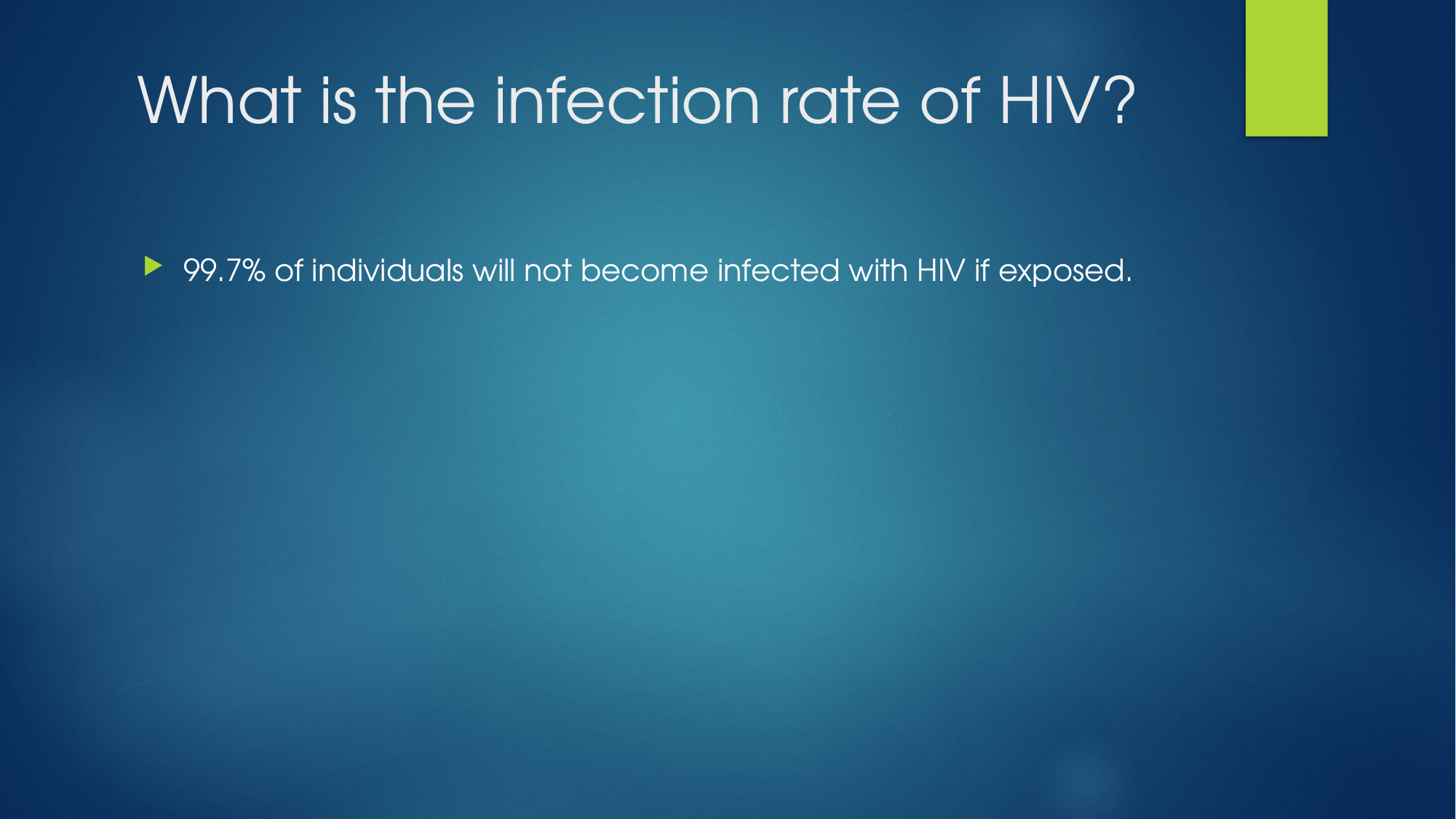

# What is the infection rate of HIV?
99.7% of individuals will not become infected with HIV if exposed.